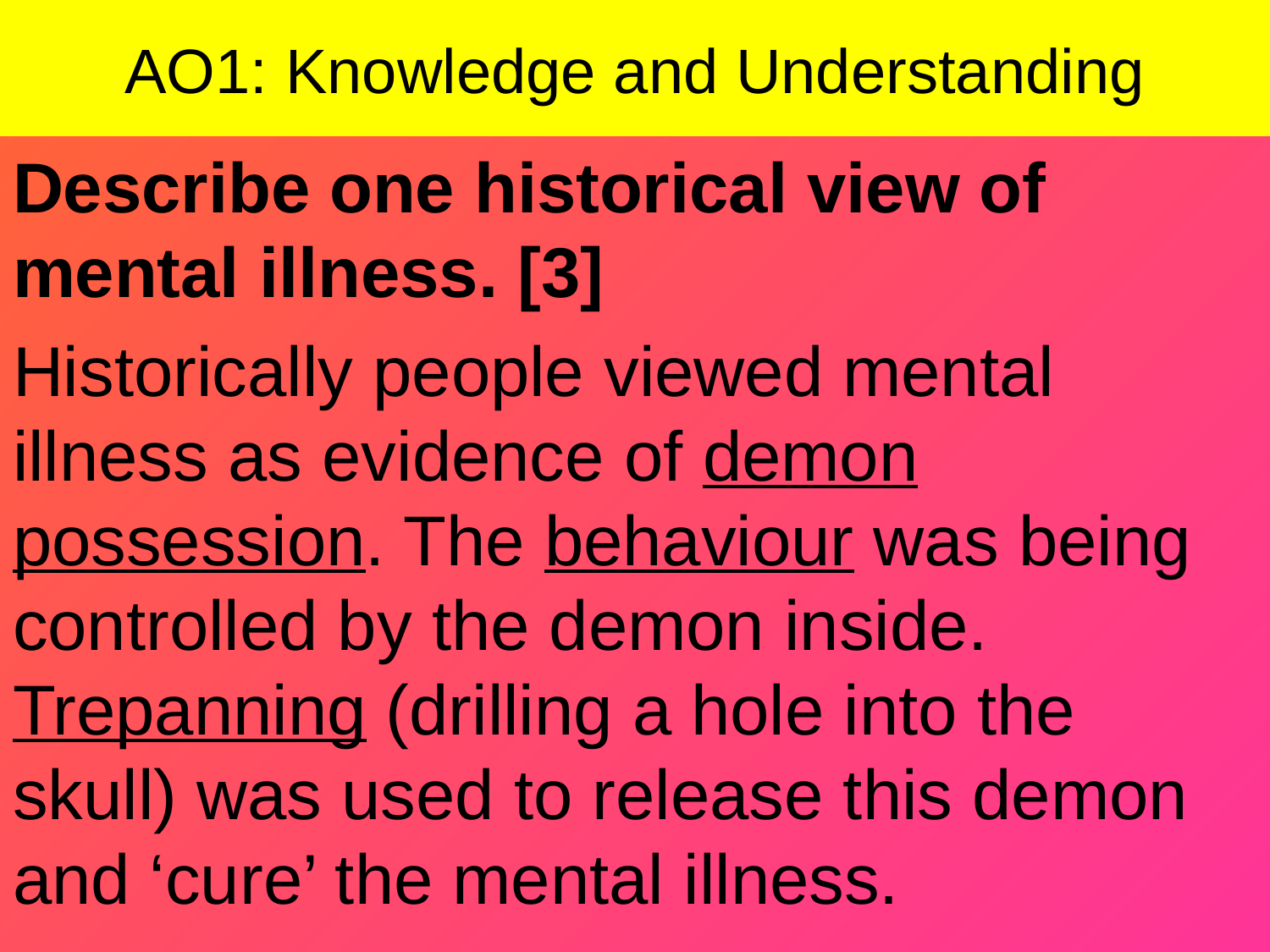

# AO1: Knowledge and Understanding
Describe one historical view of mental illness. [3]
Historically people viewed mental illness as evidence of demon possession. The behaviour was being controlled by the demon inside. Trepanning (drilling a hole into the skull) was used to release this demon and ‘cure’ the mental illness.